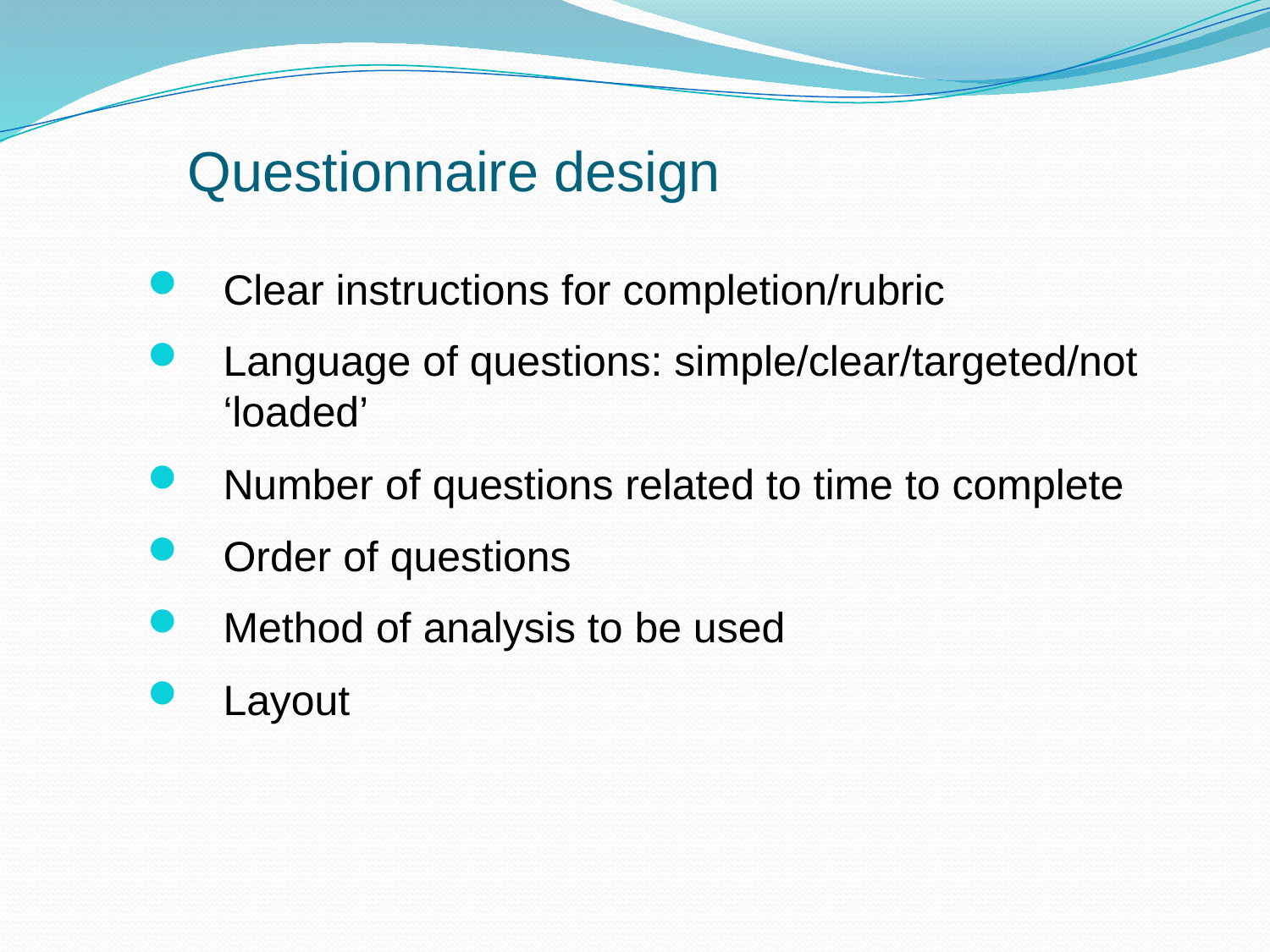

# Questionnaire design
Clear instructions for completion/rubric
Language of questions: simple/clear/targeted/not ‘loaded’
Number of questions related to time to complete
Order of questions
Method of analysis to be used
Layout